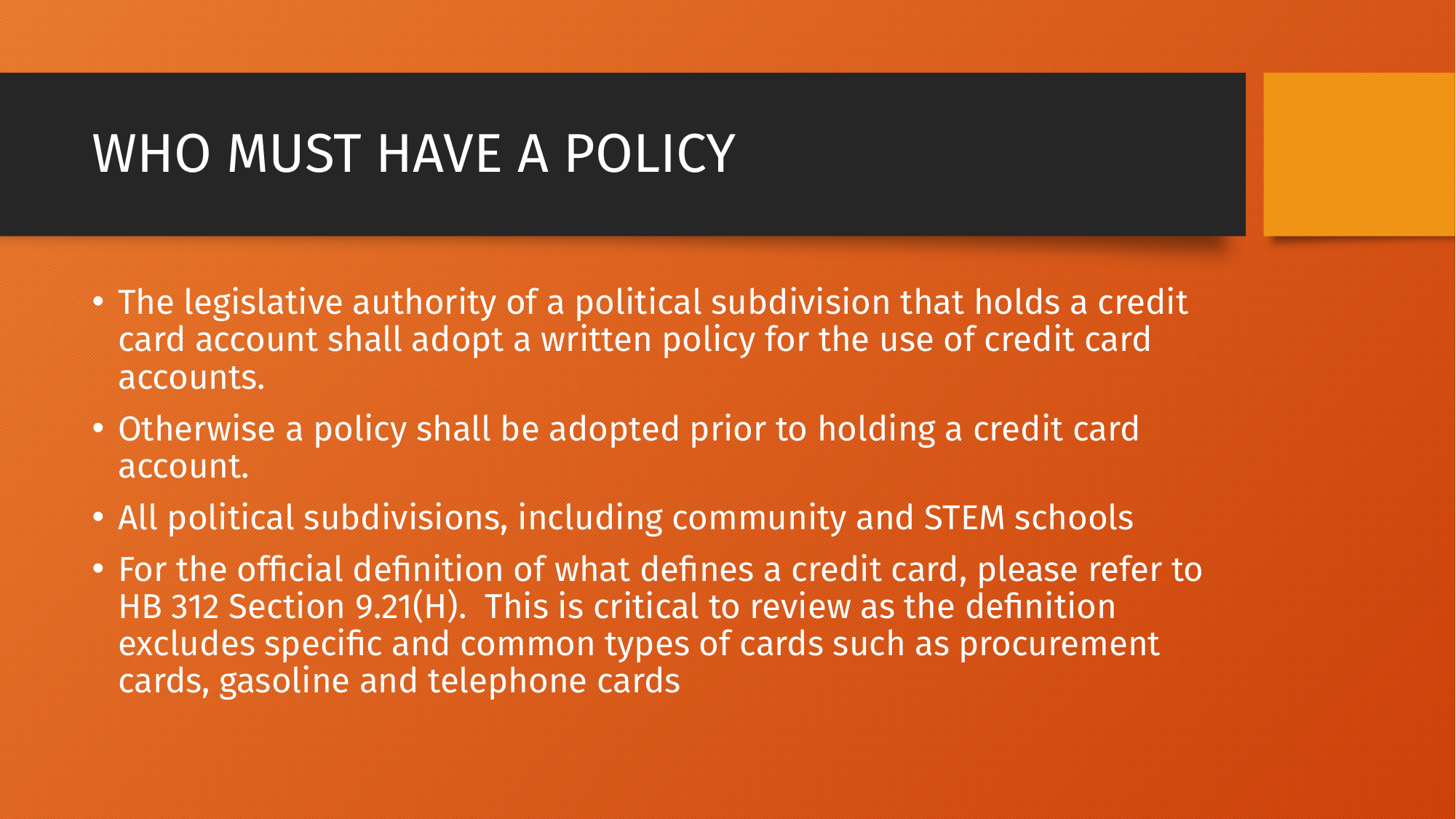

# WHO MUST HAVE A POLICY
The legislative authority of a political subdivision that holds a credit card account shall adopt a written policy for the use of credit card accounts.
Otherwise a policy shall be adopted prior to holding a credit card account.
All political subdivisions, including community and STEM schools
For the official definition of what defines a credit card, please refer to HB 312 Section 9.21(H).  This is critical to review as the definition excludes specific and common types of cards such as procurement cards, gasoline and telephone cards